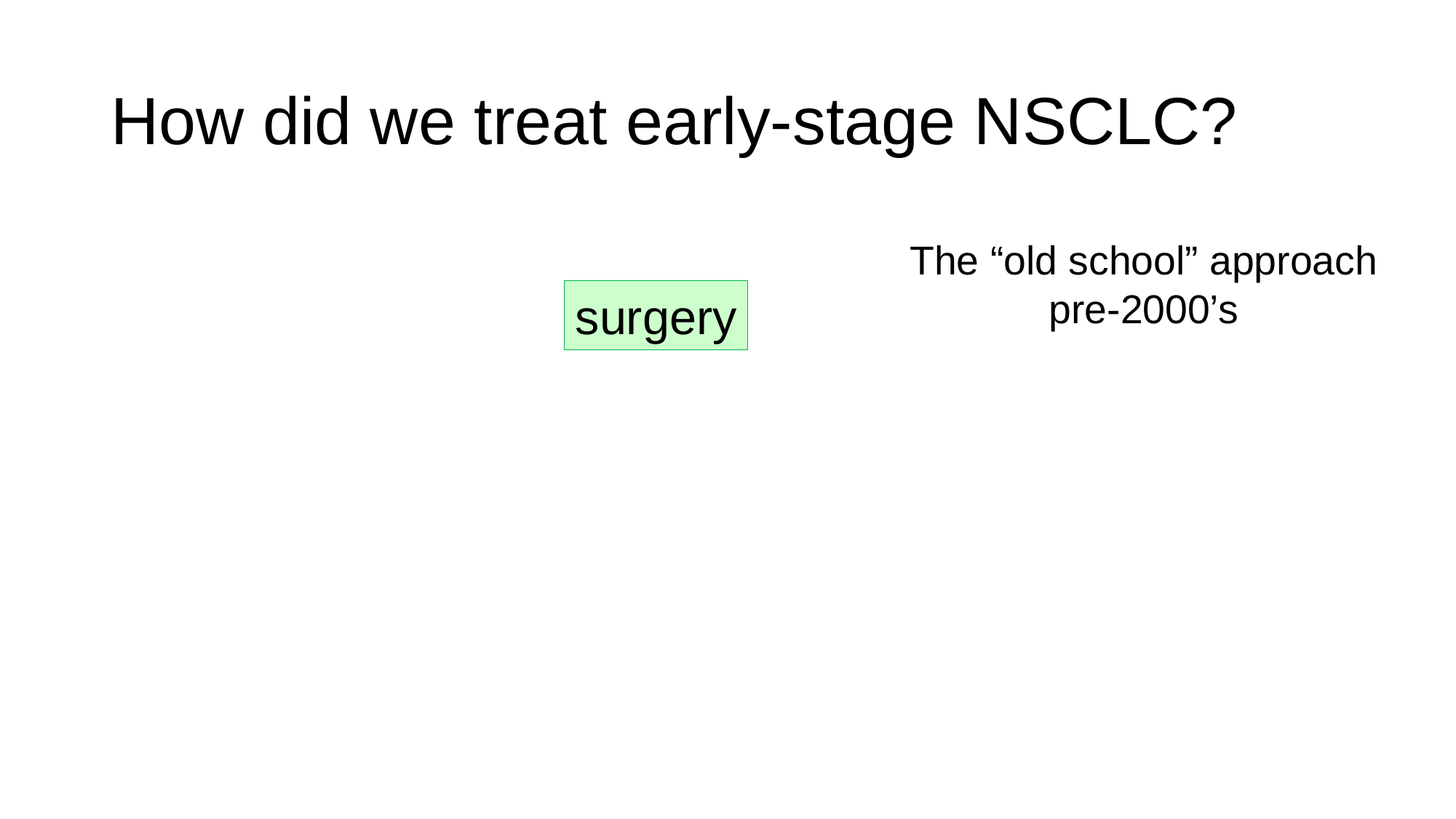

# How did we treat early-stage NSCLC?
The “old school” approach
pre-2000’s
surgery